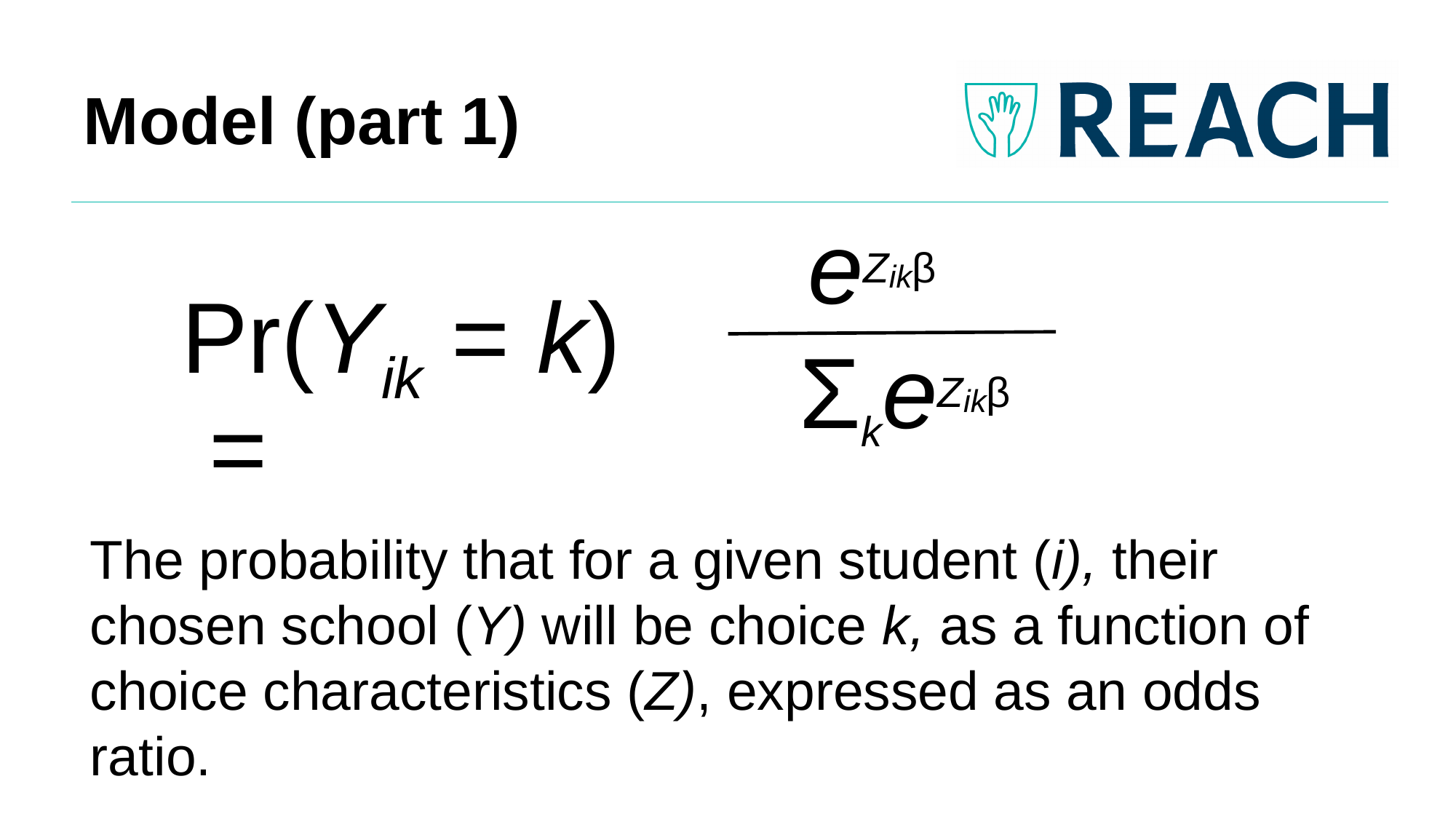

# Model (part 1)
Pr(Yik = k)   =
eZikβ
ΣkeZikβ

The probability that for a given student (i), their chosen school (Y) will be choice k, as a function of choice characteristics (Z), expressed as an odds ratio​.